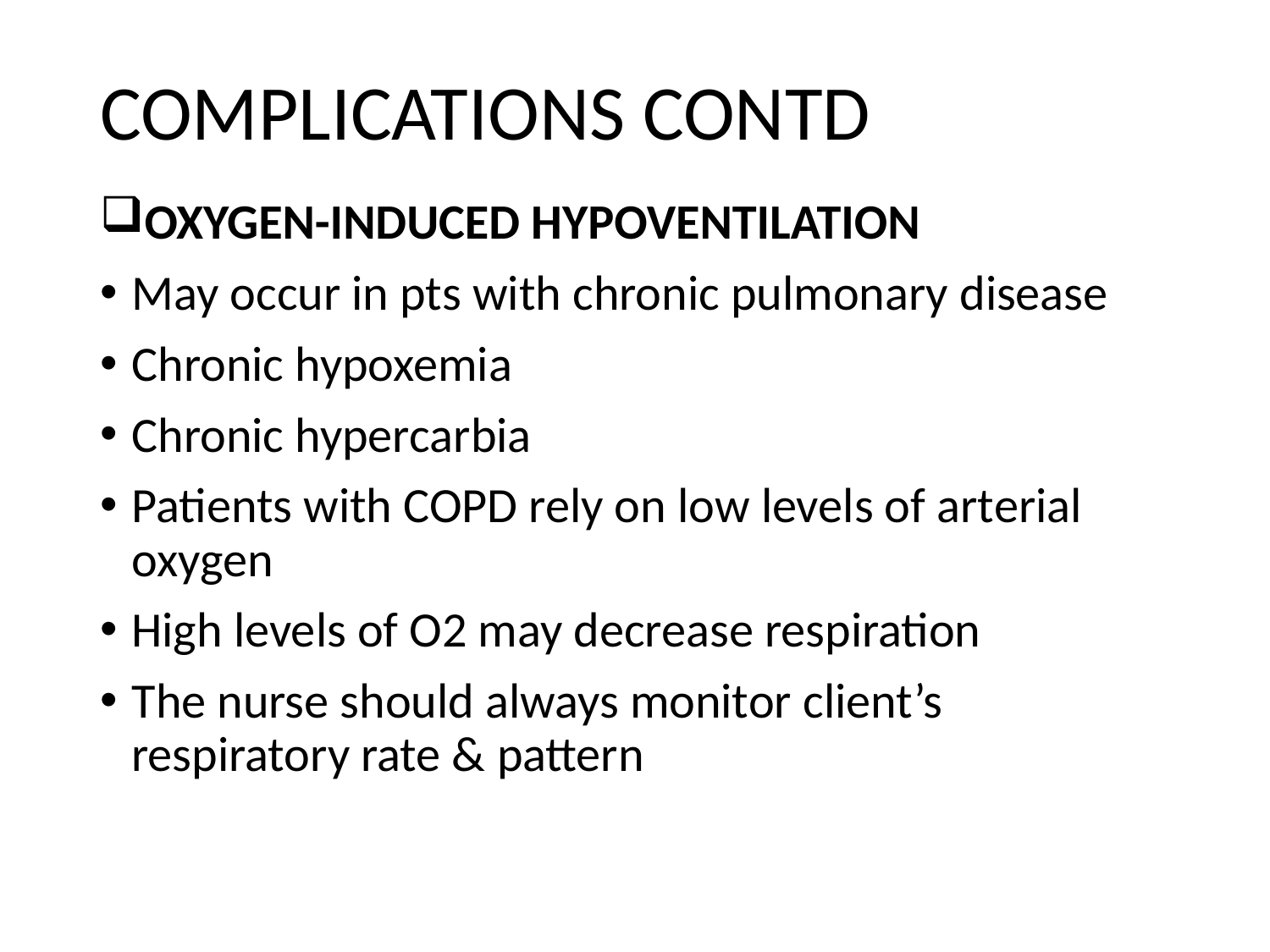

# COMPLICATIONS CONTD
OXYGEN-INDUCED HYPOVENTILATION
May occur in pts with chronic pulmonary disease
Chronic hypoxemia
Chronic hypercarbia
Patients with COPD rely on low levels of arterial oxygen
High levels of O2 may decrease respiration
The nurse should always monitor client’s respiratory rate & pattern